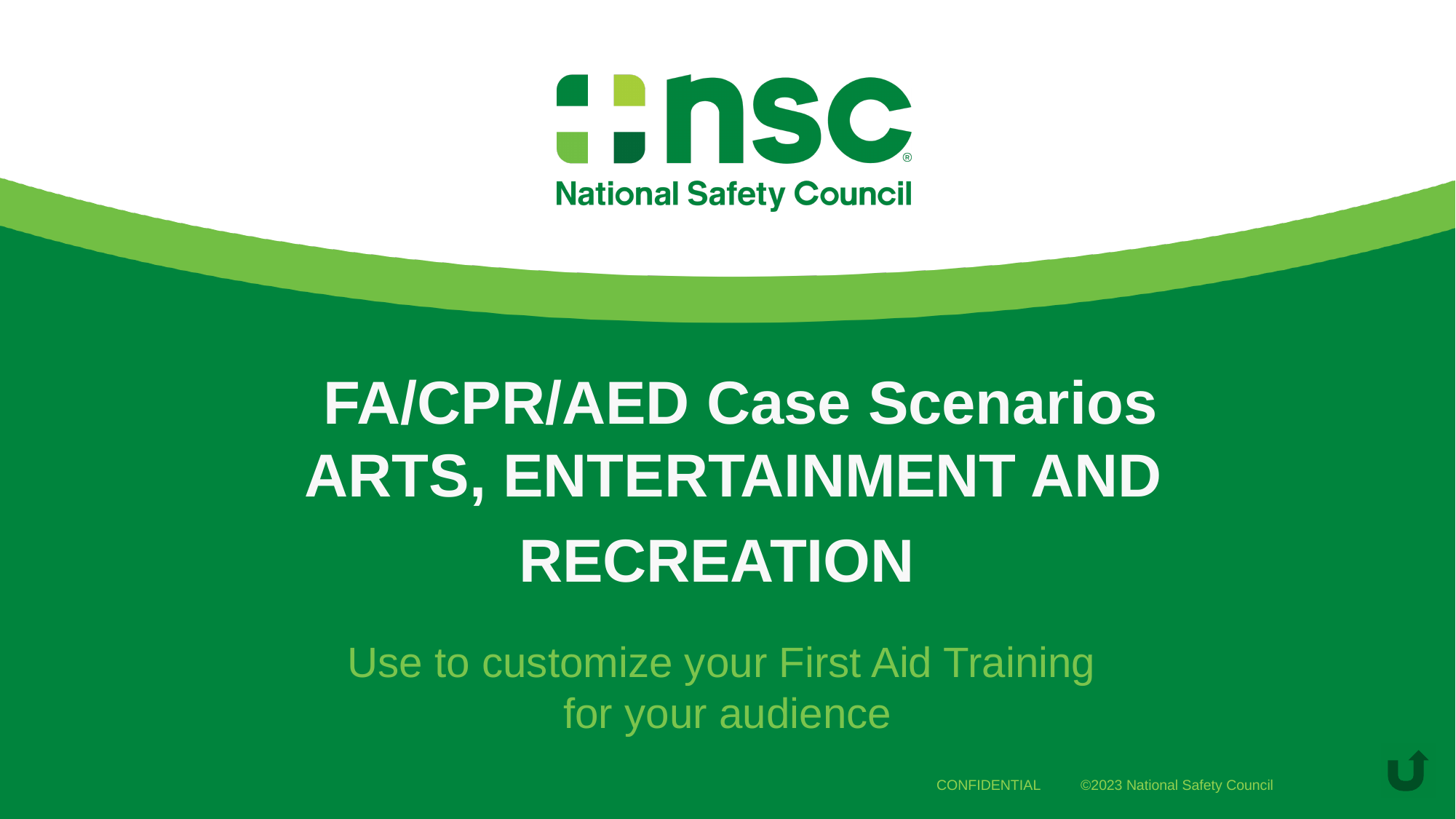

# FA/CPR/AED Case Scenarios ARTS, ENTERTAINMENT AND RECREATION
Use to customize your First Aid Training
for your audience